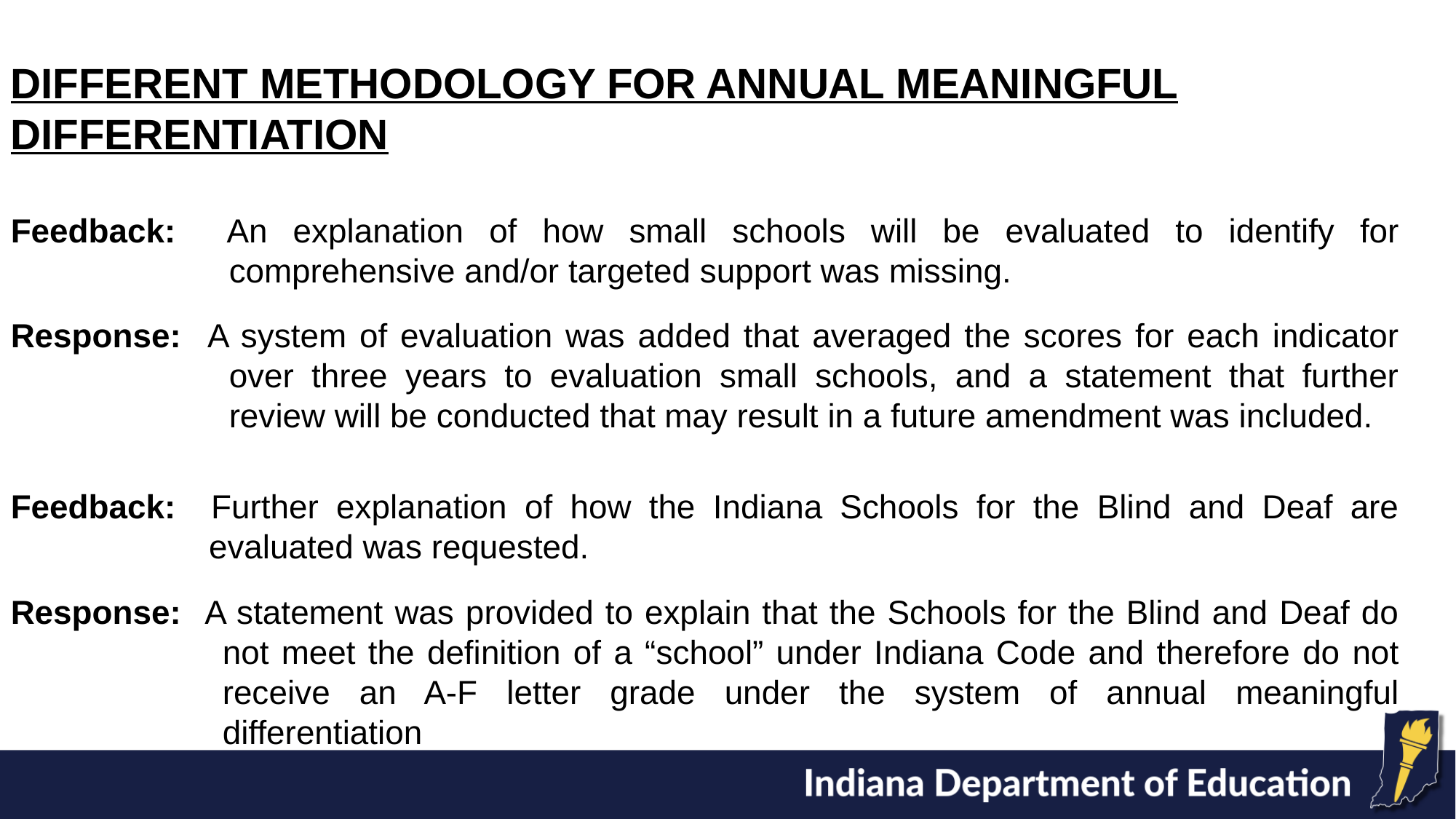

DIFFERENT METHODOLOGY FOR ANNUAL MEANINGFUL DIFFERENTIATION

Feedback:  An explanation of how small schools will be evaluated to identify for comprehensive and/or targeted support was missing.

Response:  A system of evaluation was added that averaged the scores for each indicator over three years to evaluation small schools, and a statement that further review will be conducted that may result in a future amendment was included.

Feedback:  Further explanation of how the Indiana Schools for the Blind and Deaf are evaluated was requested.

Response:  A statement was provided to explain that the Schools for the Blind and Deaf do not meet the definition of a “school” under Indiana Code and therefore do not receive an A-F letter grade under the system of annual meaningful differentiation